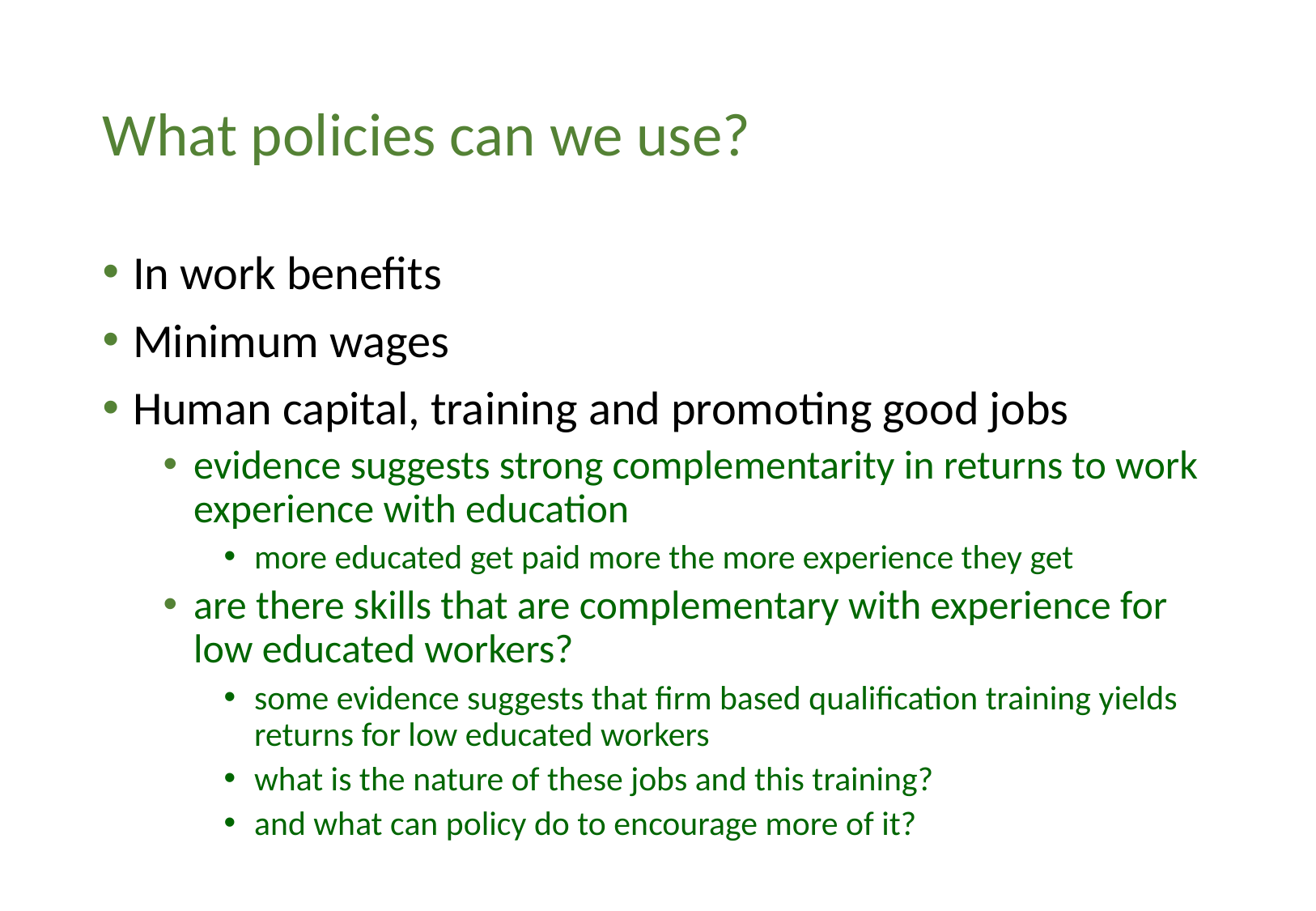

# What policies can we use?
In work benefits
Minimum wages
Human capital, training and promoting good jobs
evidence suggests strong complementarity in returns to work experience with education
more educated get paid more the more experience they get
are there skills that are complementary with experience for low educated workers?
some evidence suggests that firm based qualification training yields returns for low educated workers
what is the nature of these jobs and this training?
and what can policy do to encourage more of it?